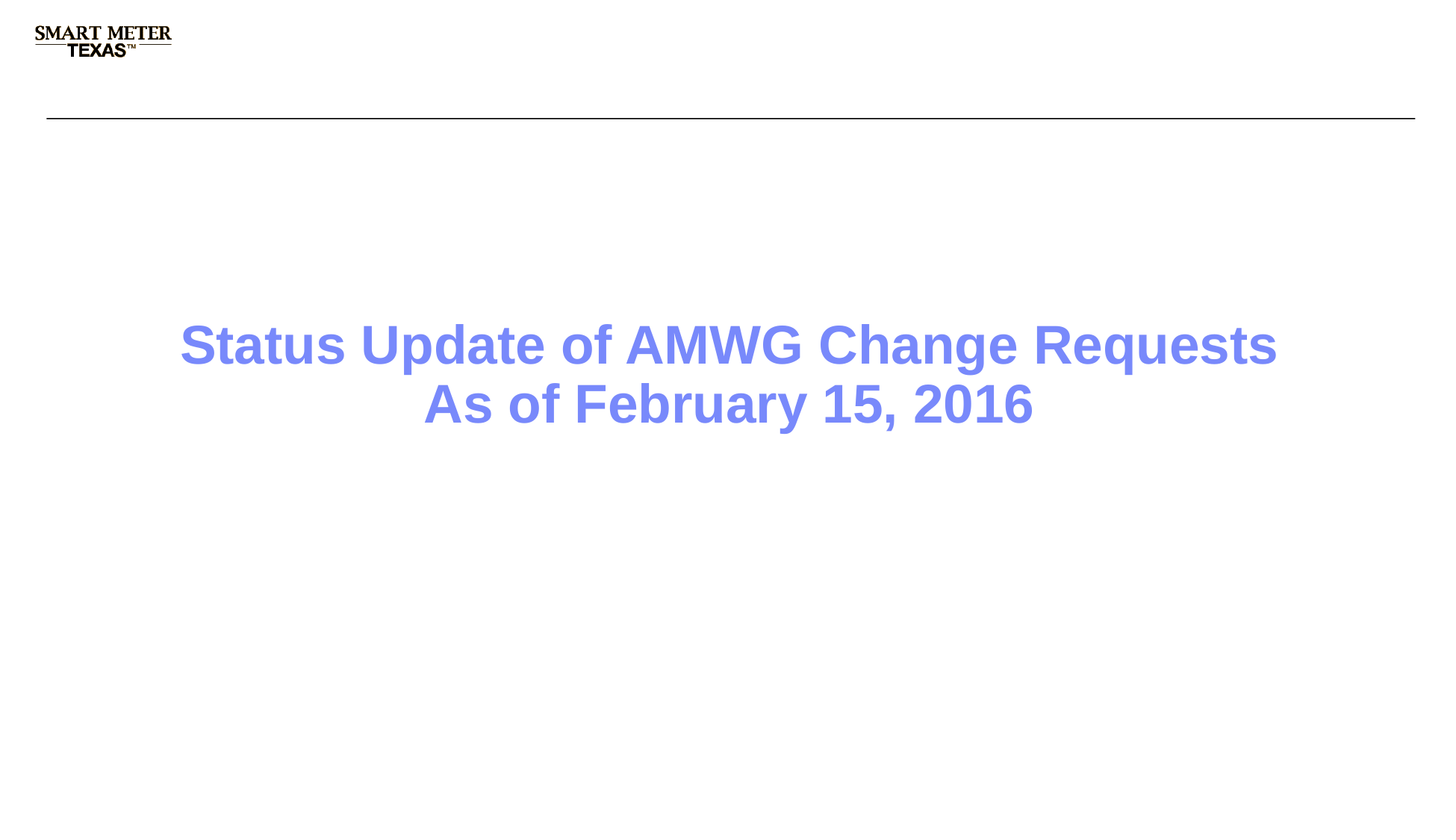

# Status Update of AMWG Change Requests As of February 15, 2016